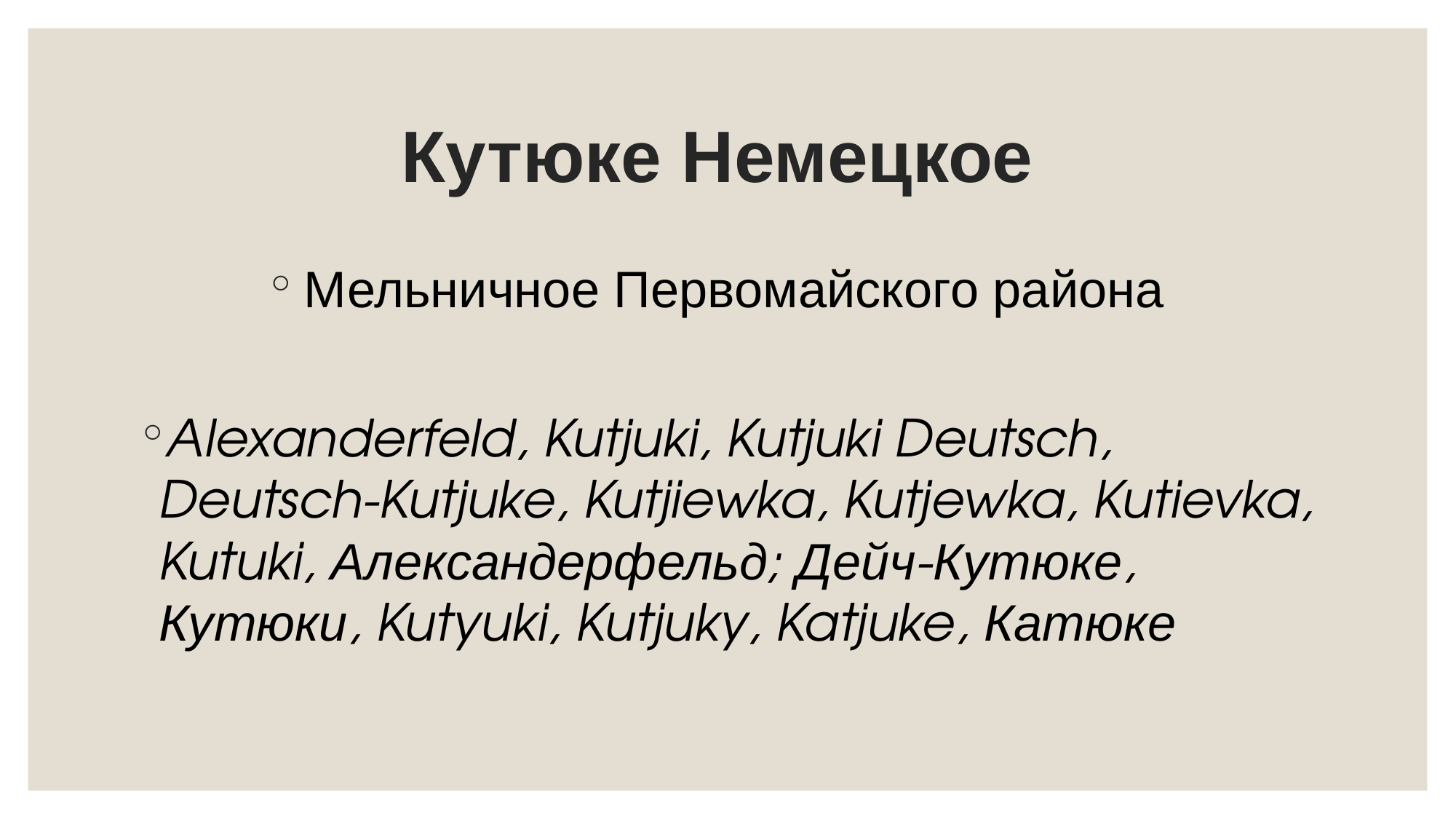

# Кутюке Немецкое
Мельничное Первомайского района

Alexanderfeld, Kutjuki, Kutjuki Deutsch, Deutsch-Kutjuke, Kutjiewka, Kutjewka, Kutievka, Kutuki, Александерфельд; Дейч-Кутюке, Кутюки, Kutyuki, Kutjuky, Katjuke, Катюке